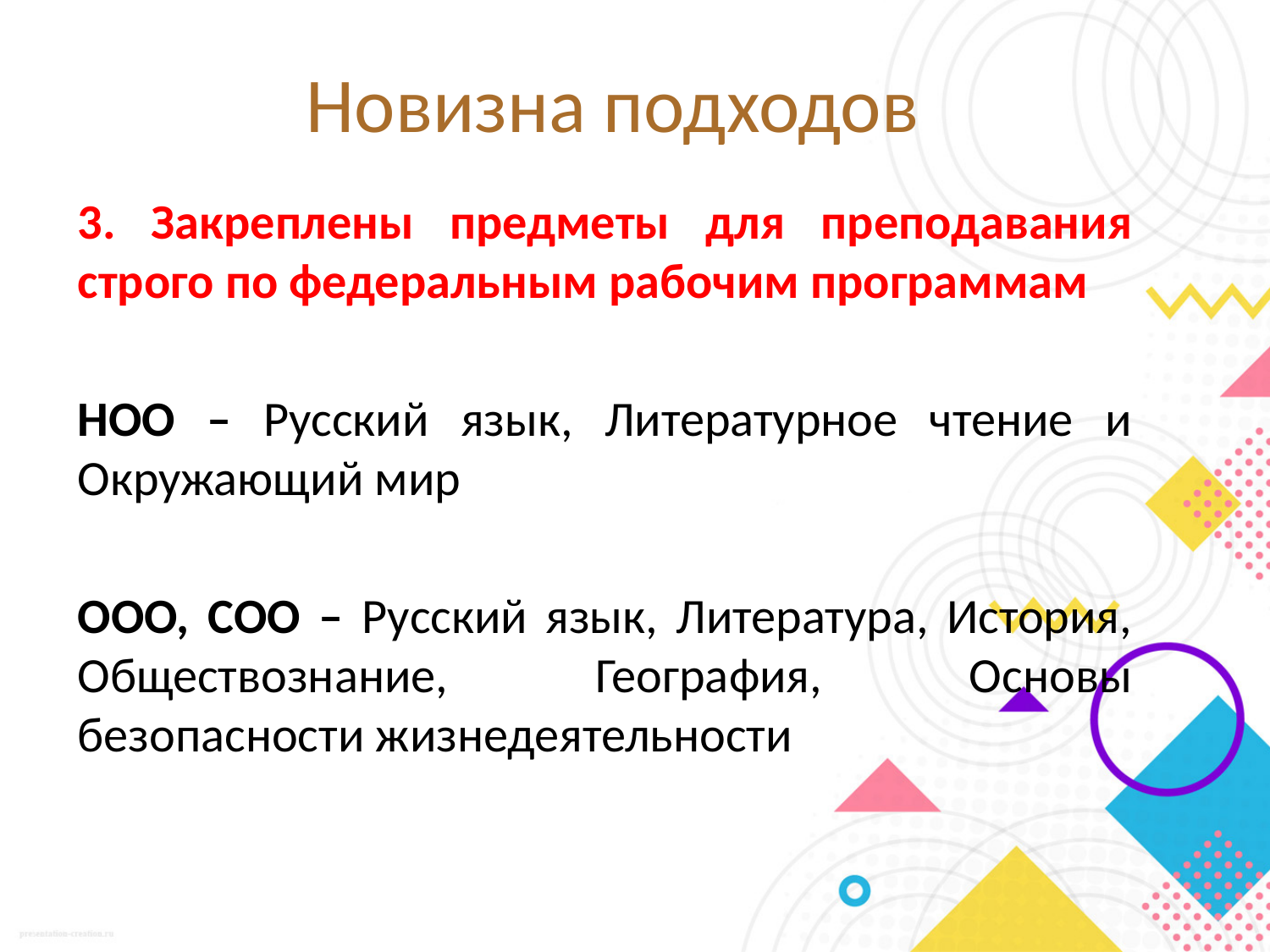

# Новизна подходов
3. Закреплены предметы для преподавания строго по федеральным рабочим программам

НОО – Русский язык, Литературное чтение и Окружающий мир

ООО, СОО – Русский язык, Литература, История, Обществознание, География, Основы безопасности жизнедеятельности